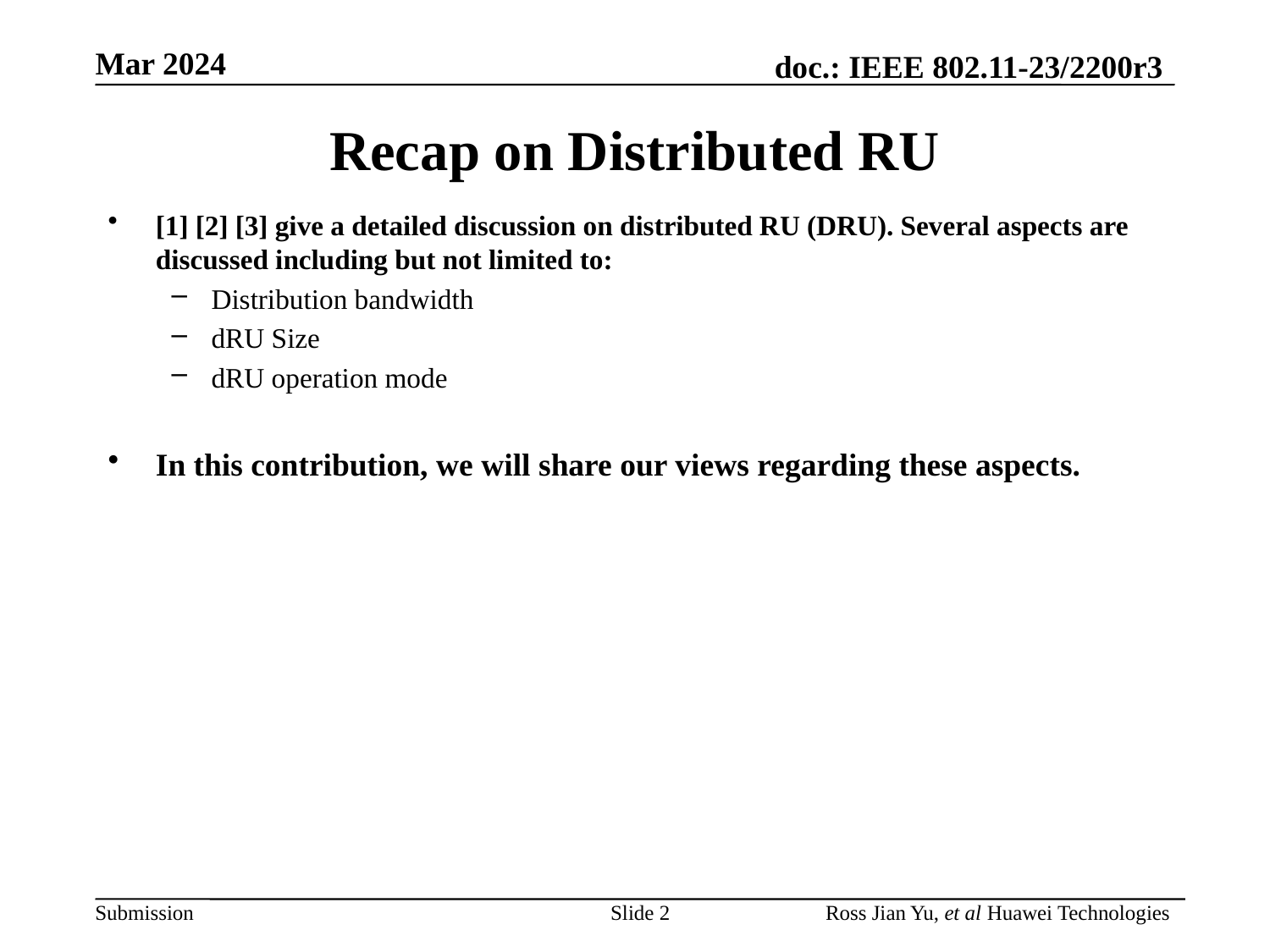

# Recap on Distributed RU
[1] [2] [3] give a detailed discussion on distributed RU (DRU). Several aspects are discussed including but not limited to:
Distribution bandwidth
dRU Size
dRU operation mode

In this contribution, we will share our views regarding these aspects.

Slide 2